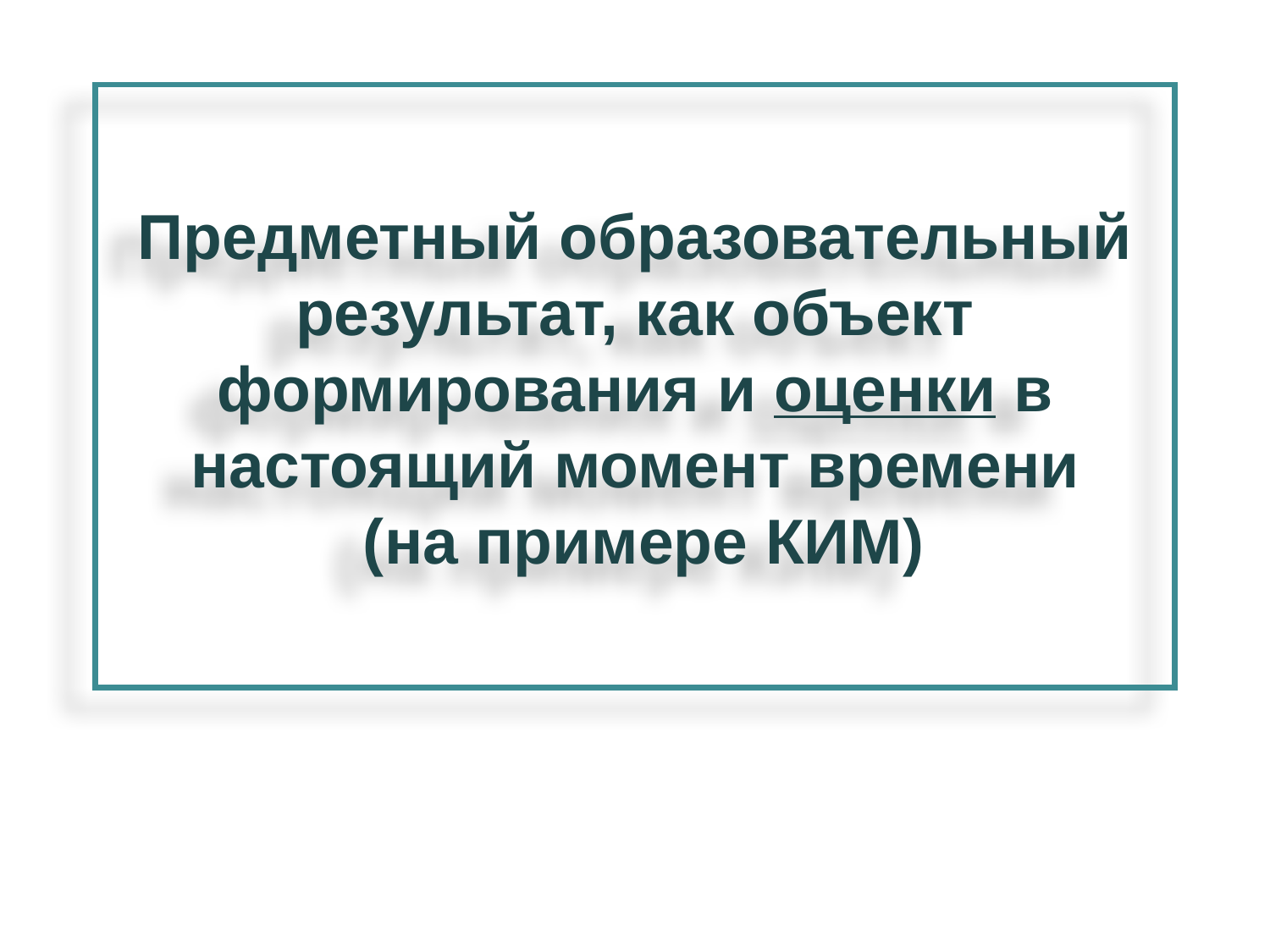

# Предметный образовательный результат, как объект формирования и оценки в настоящий момент времени (на примере КИМ)